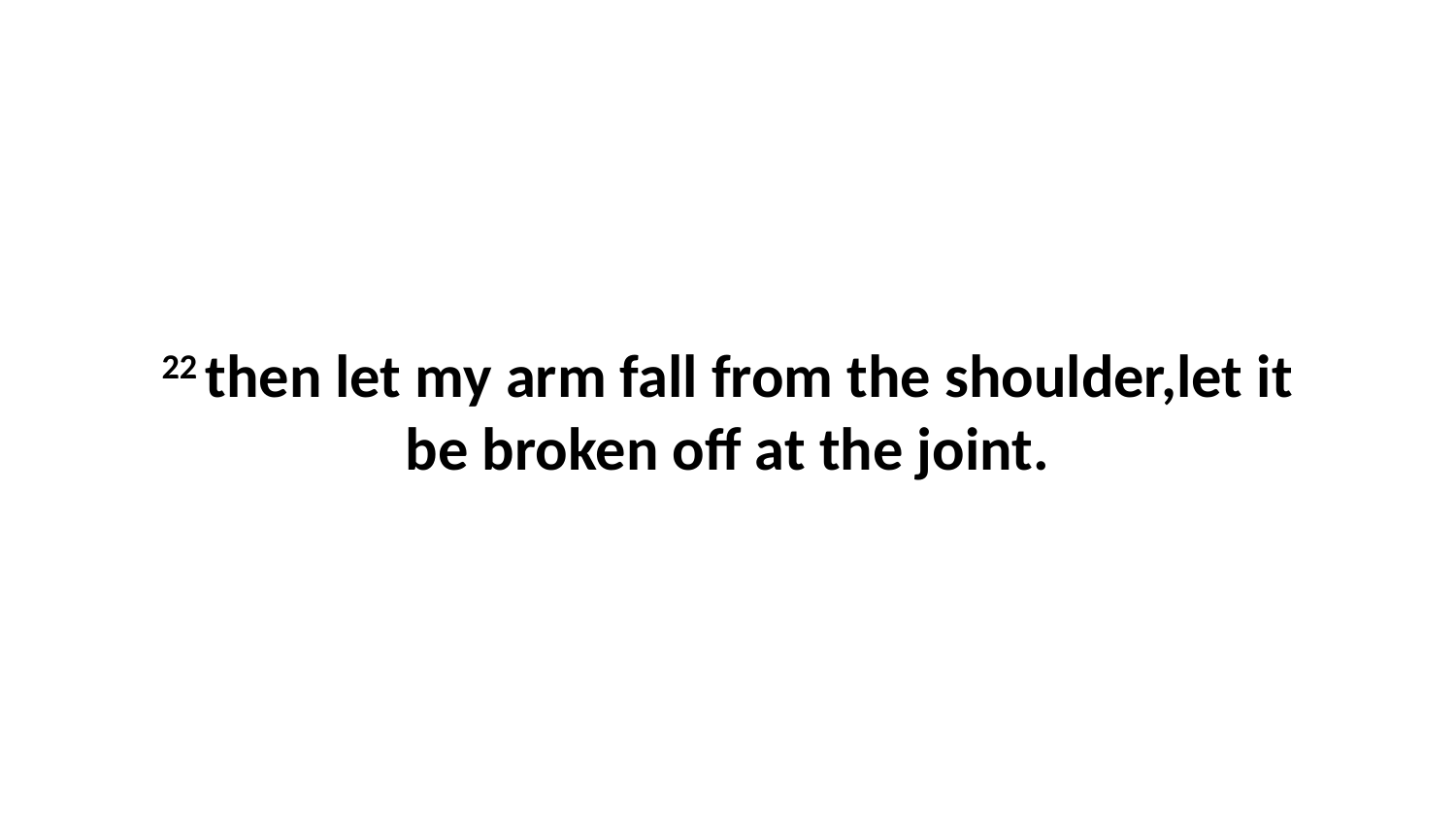

22 then let my arm fall from the shoulder,let it be broken off at the joint.